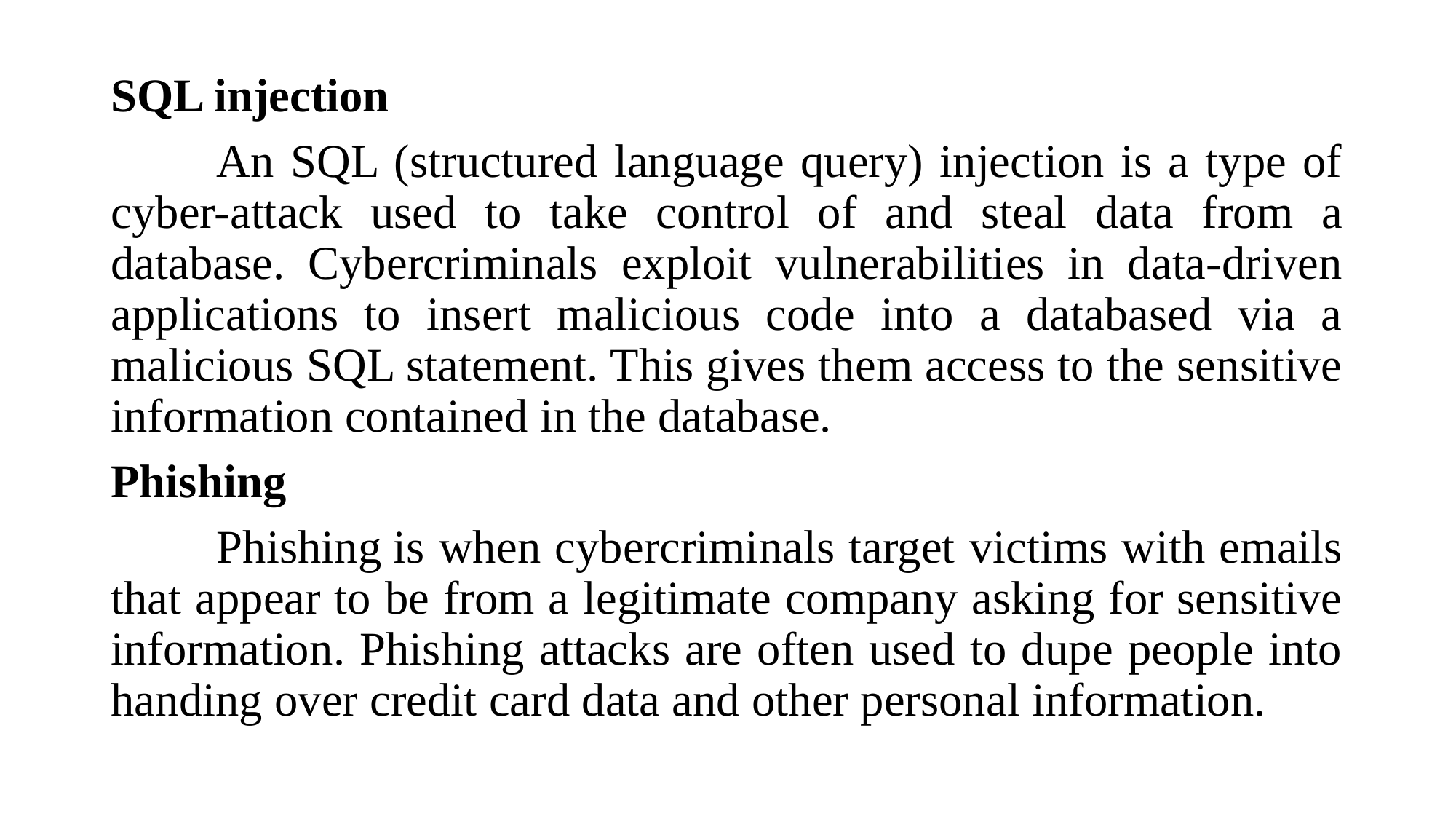

SQL injection
	An SQL (structured language query) injection is a type of cyber-attack used to take control of and steal data from a database. Cybercriminals exploit vulnerabilities in data-driven applications to insert malicious code into a databased via a malicious SQL statement. This gives them access to the sensitive information contained in the database.
Phishing
	Phishing is when cybercriminals target victims with emails that appear to be from a legitimate company asking for sensitive information. Phishing attacks are often used to dupe people into handing over credit card data and other personal information.